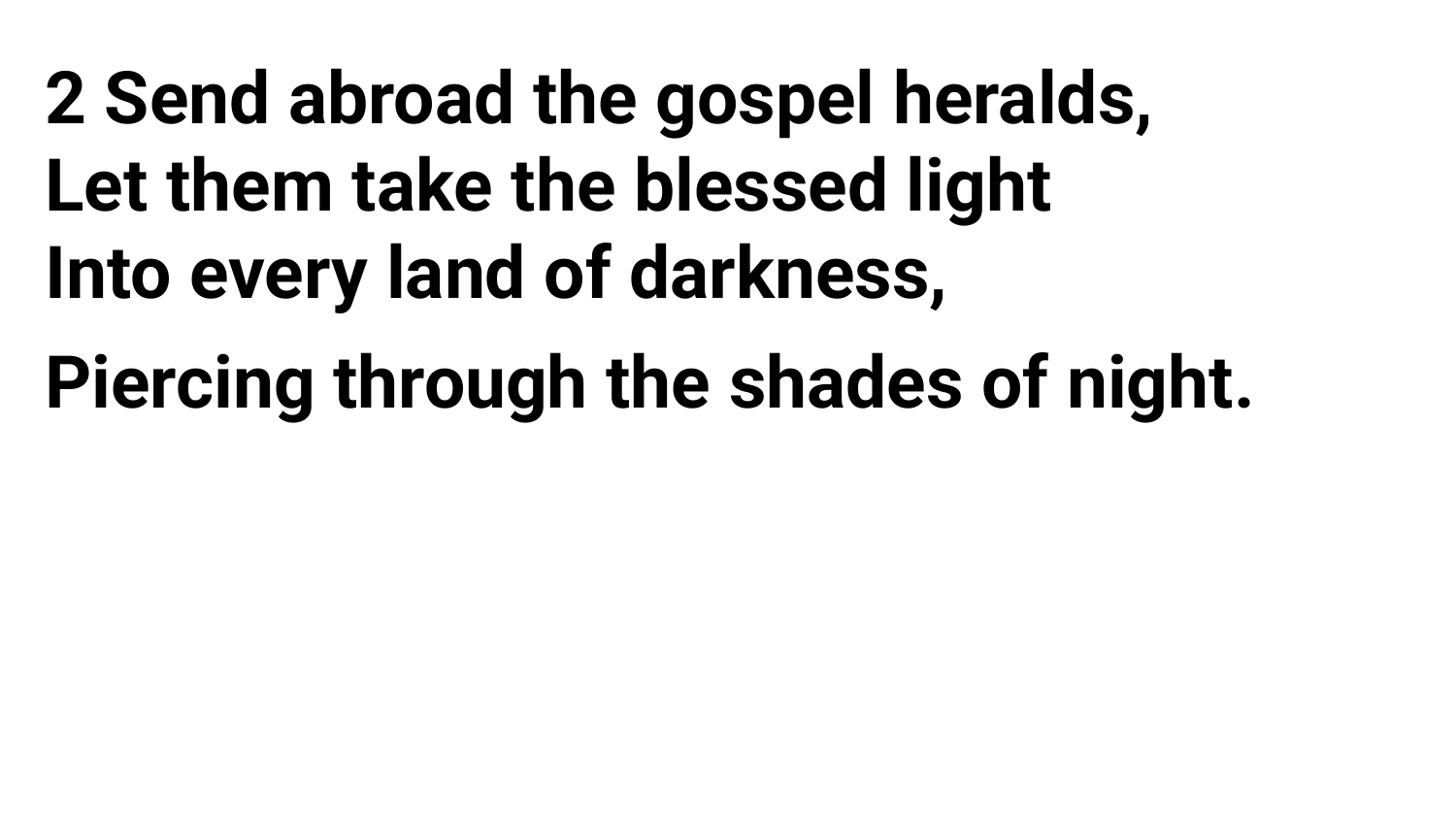

2 Send abroad the gospel heralds,
Let them take the blessed light
Into every land of darkness,
Piercing through the shades of night.